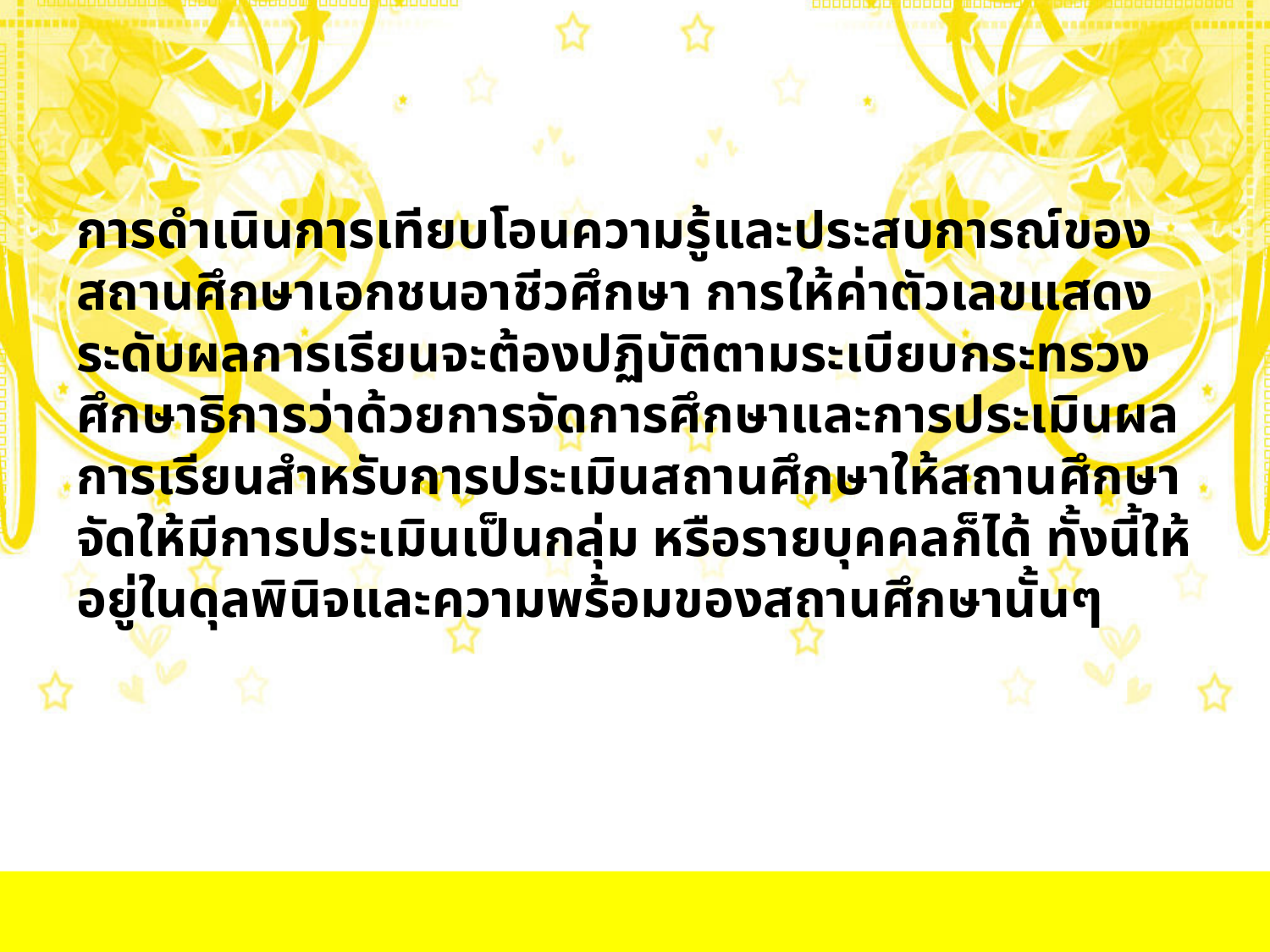

# การดำเนินการเทียบโอนความรู้และประสบการณ์ของสถานศึกษาเอกชนอาชีวศึกษา การให้ค่าตัวเลขแสดงระดับผลการเรียนจะต้องปฏิบัติตามระเบียบกระทรวงศึกษาธิการว่าด้วยการจัดการศึกษาและการประเมินผลการเรียนสำหรับการประเมินสถานศึกษาให้สถานศึกษาจัดให้มีการประเมินเป็นกลุ่ม หรือรายบุคคลก็ได้ ทั้งนี้ให้อยู่ในดุลพินิจและความพร้อมของสถานศึกษานั้นๆ